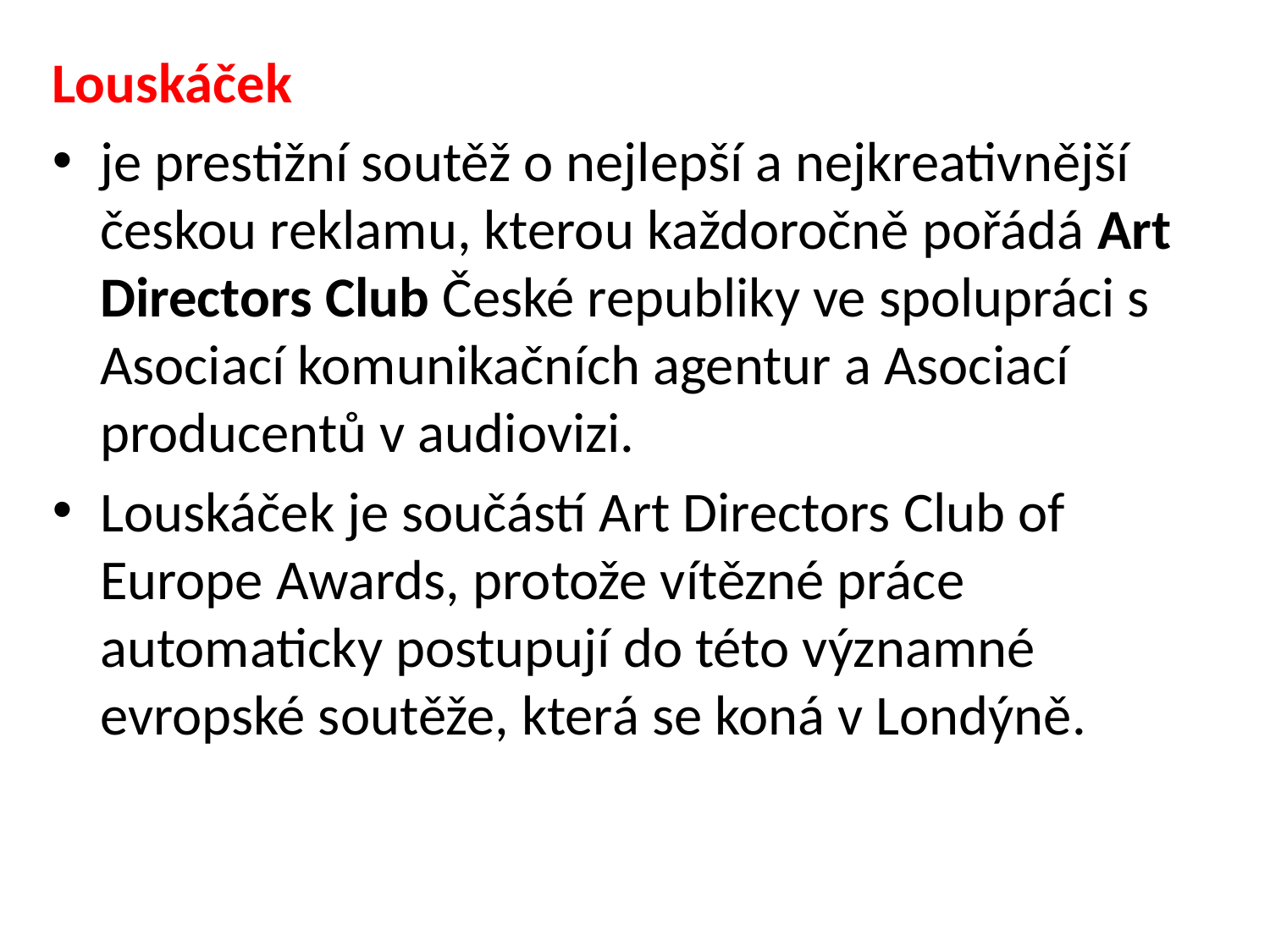

Louskáček
je prestižní soutěž o nejlepší a nejkreativnější českou reklamu, kterou každoročně pořádá Art Directors Club České republiky ve spolupráci s Asociací komunikačních agentur a Asociací producentů v audiovizi.
Louskáček je součástí Art Directors Club of Europe Awards, protože vítězné práce automaticky postupují do této významné evropské soutěže, která se koná v Londýně.